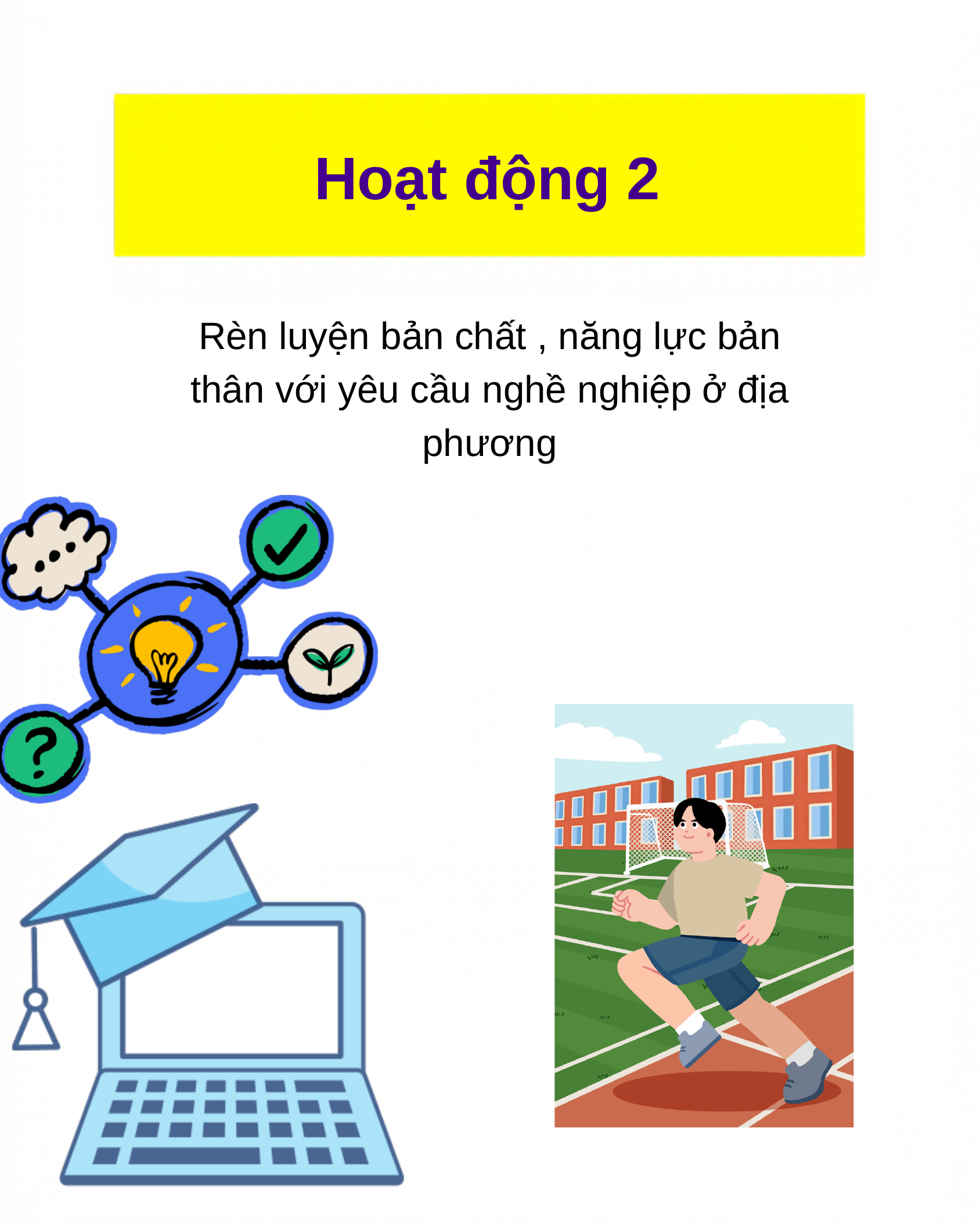

Hoạt động 2
Rèn luyện bản chất , năng lực bản thân với yêu cầu nghề nghiệp ở địa phương